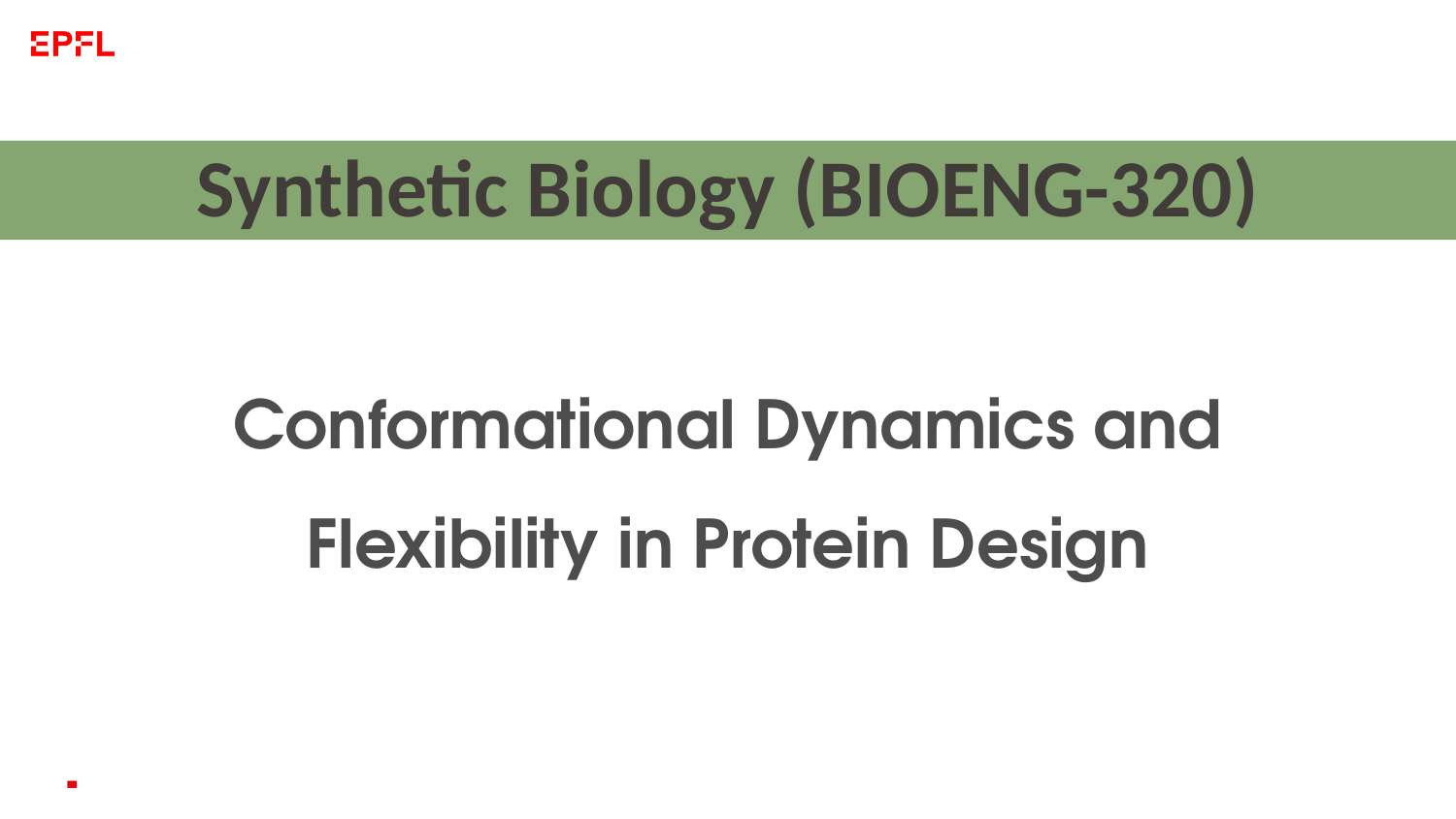

Synthetic Biology (BIOENG-320)
Conformational Dynamics and Flexibility in Protein Design